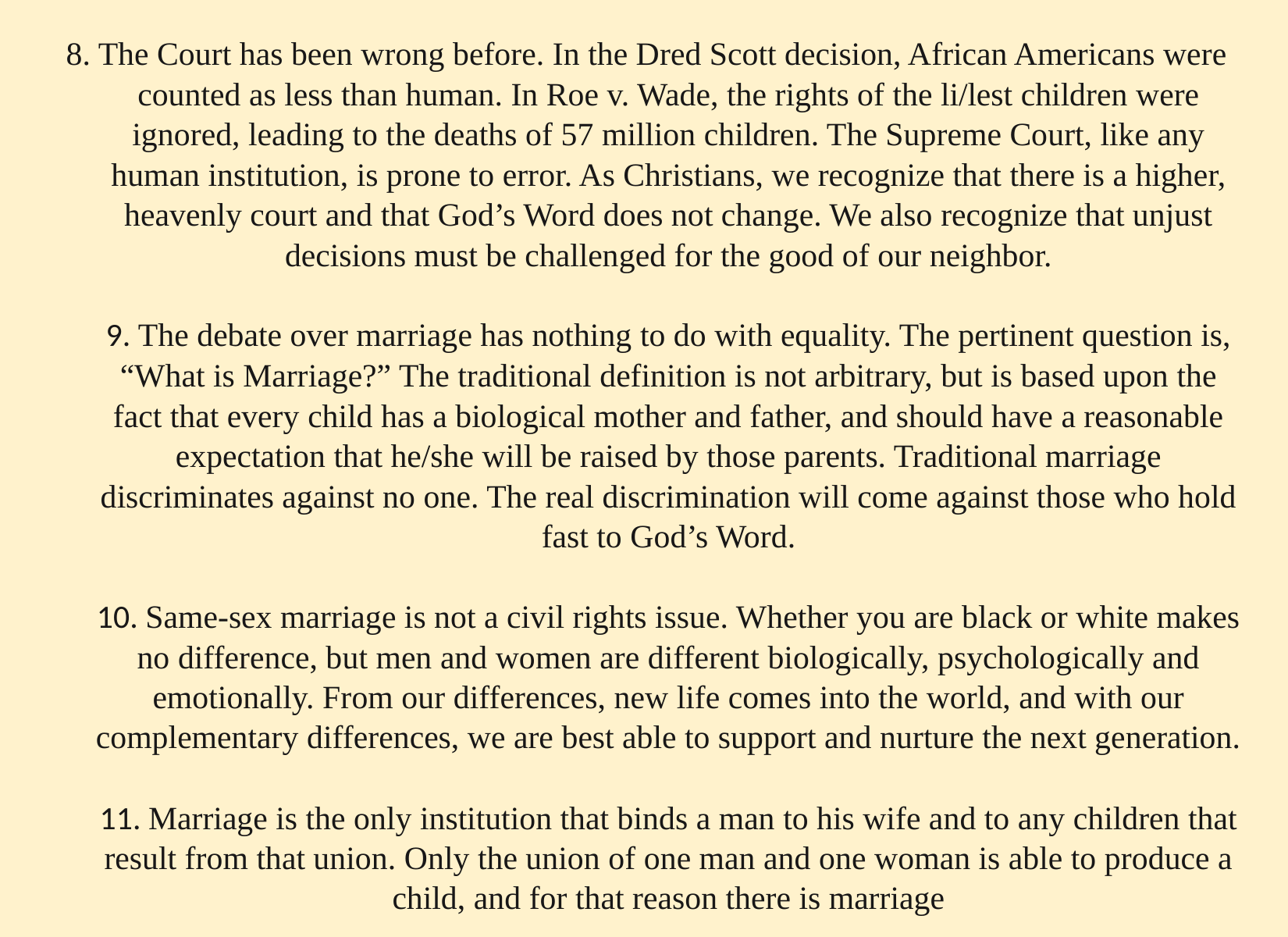

# 8. The Court has been wrong before. In the Dred Scott decision, African Americans were counted as less than human. In Roe v. Wade, the rights of the li/lest children were ignored, leading to the deaths of 57 million children. The Supreme Court, like any human institution, is prone to error. As Christians, we recognize that there is a higher, heavenly court and that God’s Word does not change. We also recognize that unjust decisions must be challenged for the good of our neighbor. 9. The debate over marriage has nothing to do with equality. The pertinent question is, “What is Marriage?” The traditional definition is not arbitrary, but is based upon the fact that every child has a biological mother and father, and should have a reasonable expectation that he/she will be raised by those parents. Traditional marriage discriminates against no one. The real discrimination will come against those who hold fast to God’s Word. 10. Same-sex marriage is not a civil rights issue. Whether you are black or white makes no difference, but men and women are different biologically, psychologically and emotionally. From our differences, new life comes into the world, and with our complementary differences, we are best able to support and nurture the next generation. 11. Marriage is the only institution that binds a man to his wife and to any children that result from that union. Only the union of one man and one woman is able to produce a child, and for that reason there is marriage